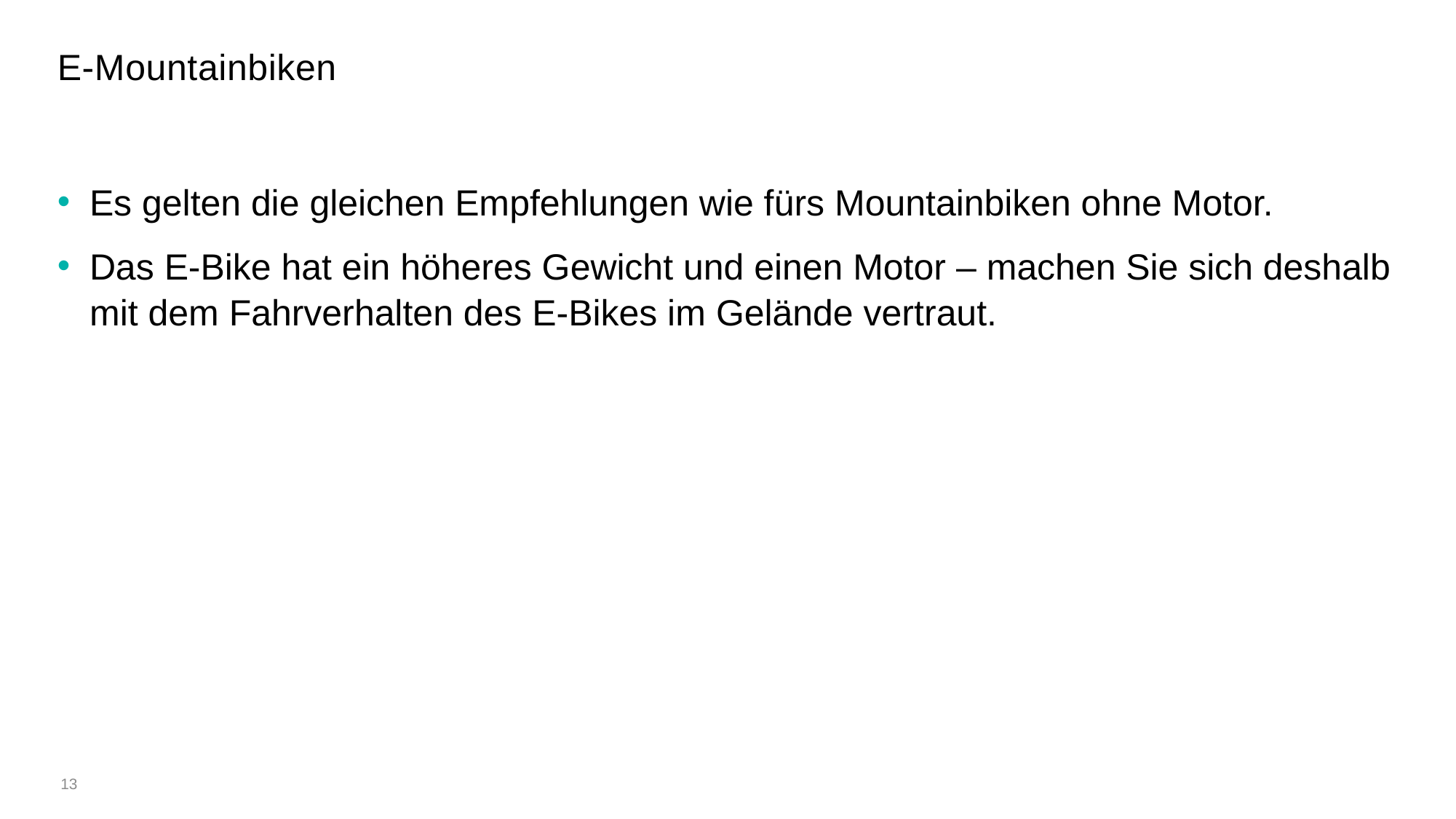

# E-Mountainbiken
Es gelten die gleichen Empfehlungen wie fürs Mountainbiken ohne Motor.
Das E-Bike hat ein höheres Gewicht und einen Motor – machen Sie sich deshalb mit dem Fahrverhalten des E-Bikes im Gelände vertraut.
13